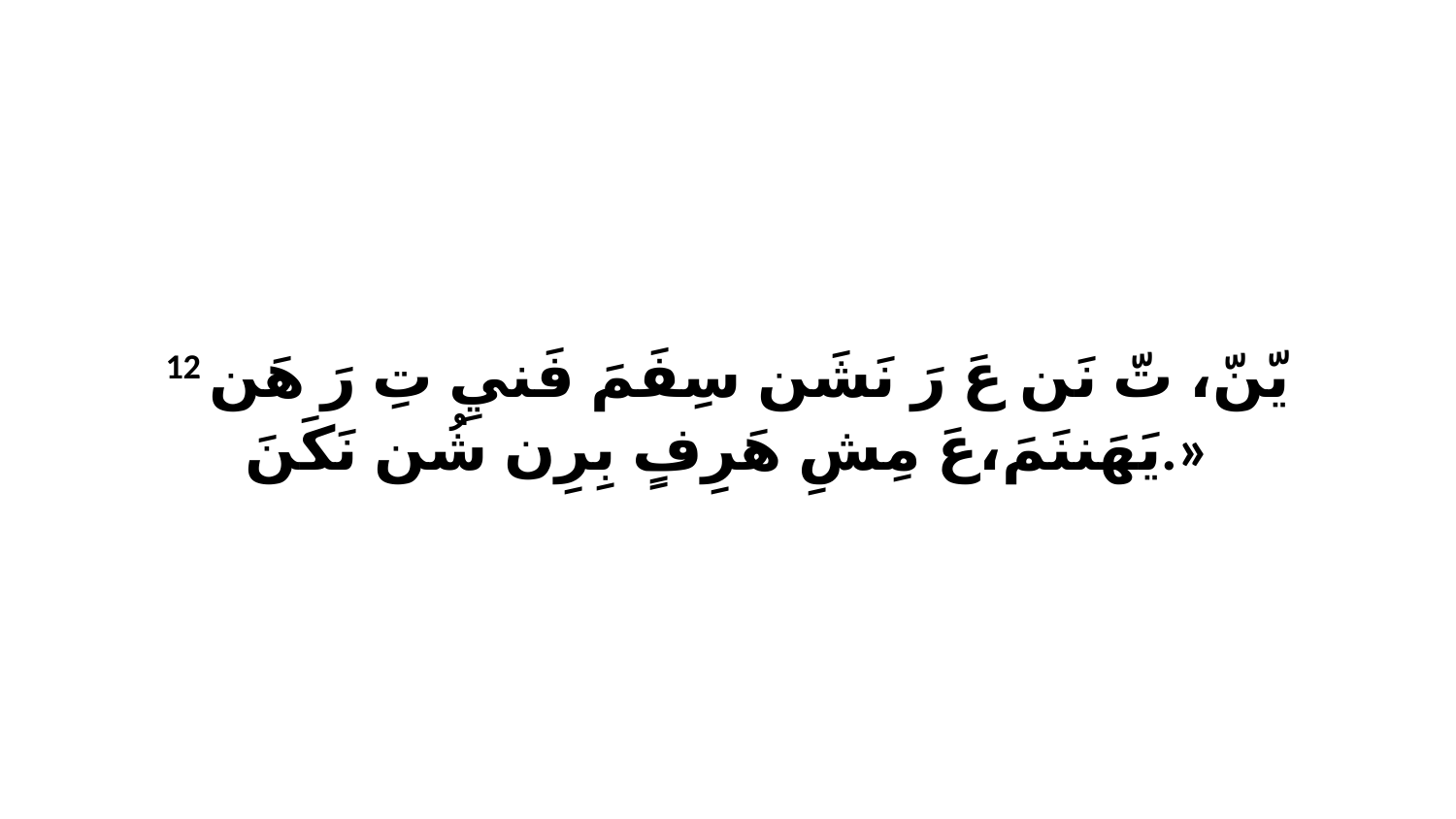

12 يّنّ، تّ نَن عَ رَ نَشَن سِفَمَ فَنيِ تِ رَ هَن يَهَننَمَ،عَ مِشِ هَرِفٍ بِرِن شُن نَكَنَ.»